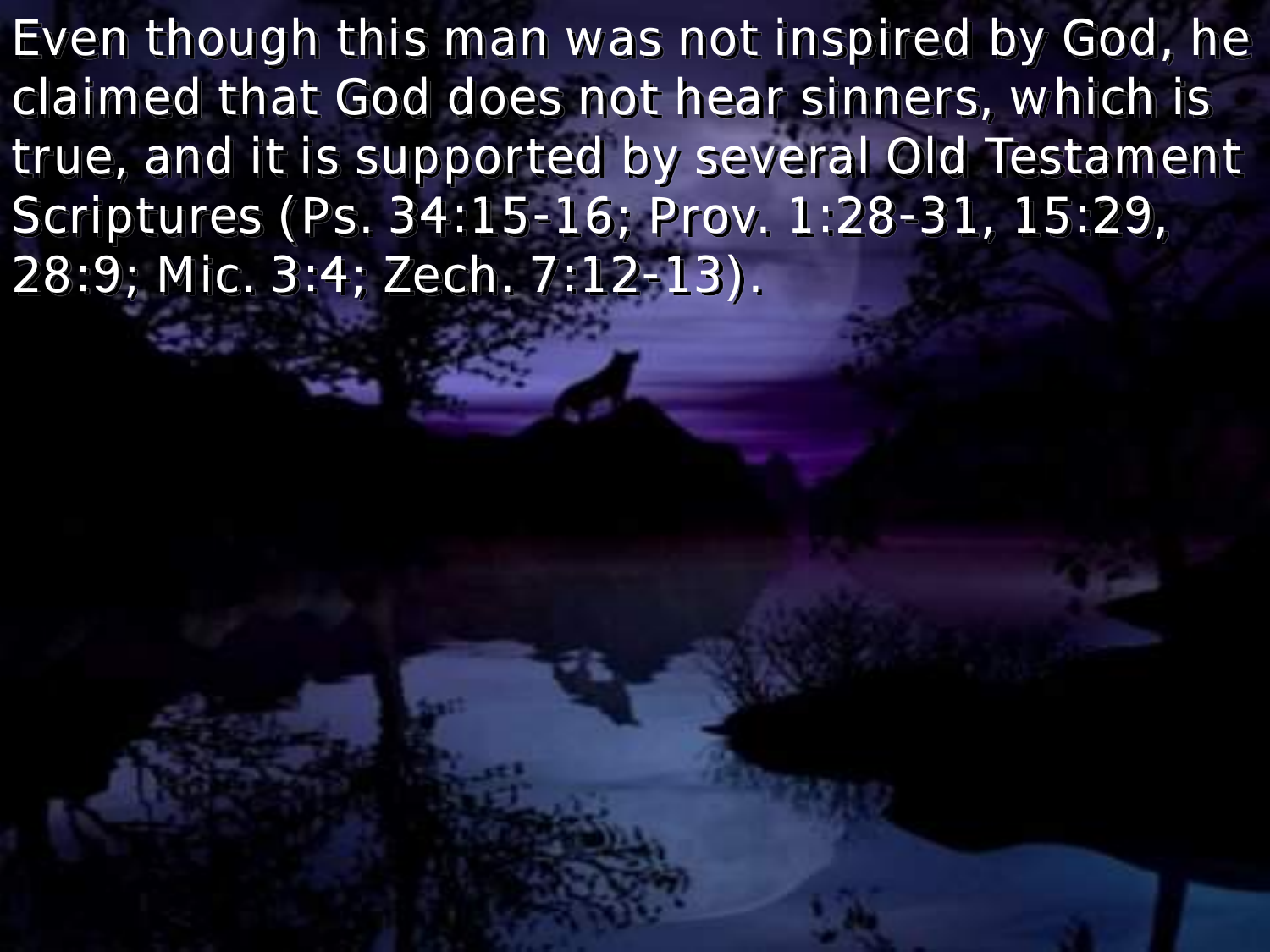

Even though this man was not inspired by God, he claimed that God does not hear sinners, which is true, and it is supported by several Old Testament Scriptures (Ps. 34:15-16; Prov. 1:28-31, 15:29, 28:9; Mic. 3:4; Zech. 7:12-13).